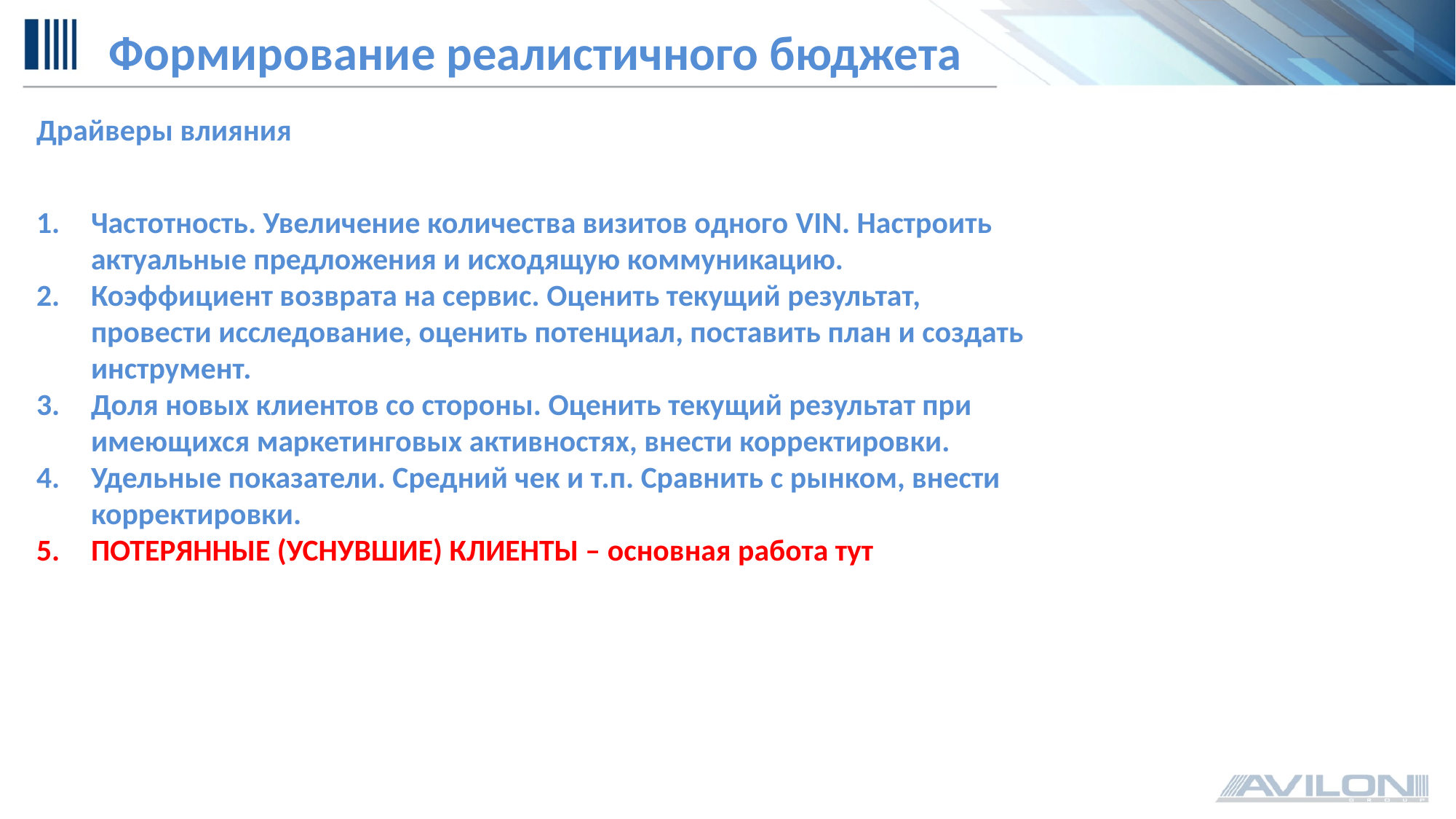

Формирование реалистичного бюджета
Драйверы влияния
Частотность. Увеличение количества визитов одного VIN. Настроить актуальные предложения и исходящую коммуникацию.
Коэффициент возврата на сервис. Оценить текущий результат, провести исследование, оценить потенциал, поставить план и создать инструмент.
Доля новых клиентов со стороны. Оценить текущий результат при имеющихся маркетинговых активностях, внести корректировки.
Удельные показатели. Средний чек и т.п. Сравнить с рынком, внести корректировки.
ПОТЕРЯННЫЕ (УСНУВШИЕ) КЛИЕНТЫ – основная работа тут